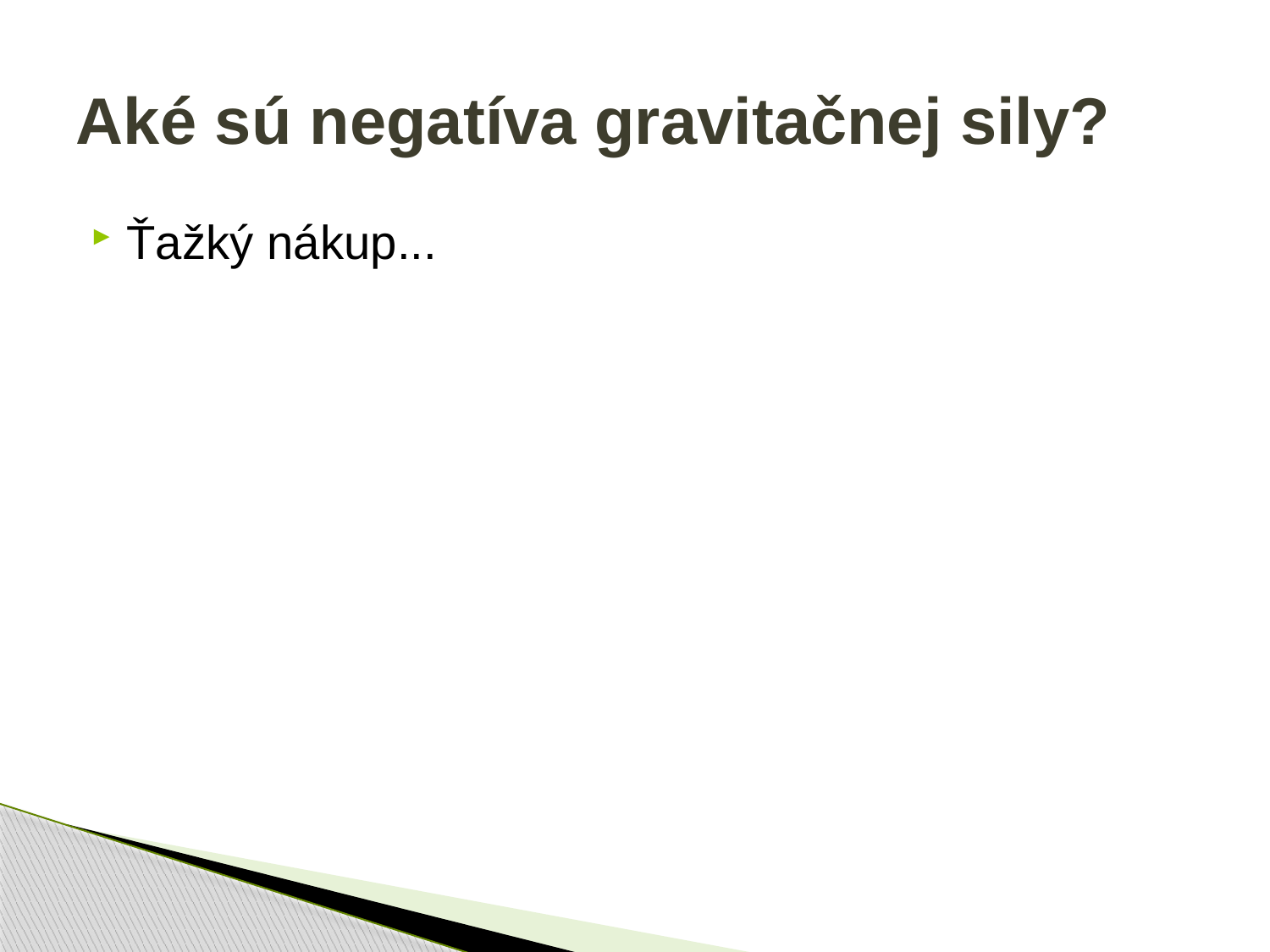

# Aké sú negatíva gravitačnej sily?
Ťažký nákup...